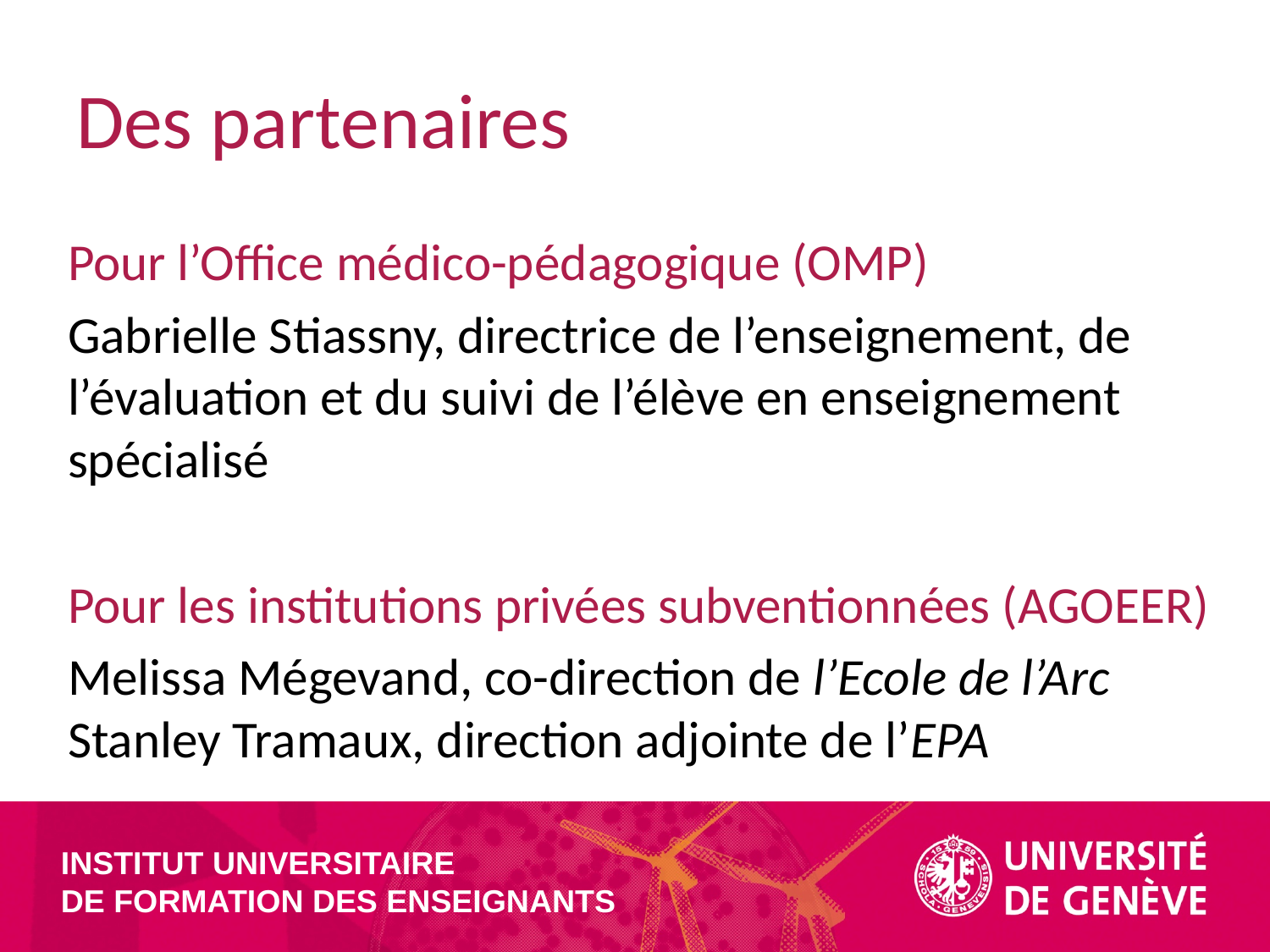

# Des partenaires
Pour l’Office médico-pédagogique (OMP)
Gabrielle Stiassny, directrice de l’enseignement, de l’évaluation et du suivi de l’élève en enseignement spécialisé

Pour les institutions privées subventionnées (AGOEER)
Melissa Mégevand, co-direction de l’Ecole de l’Arc
Stanley Tramaux, direction adjointe de l’EPA